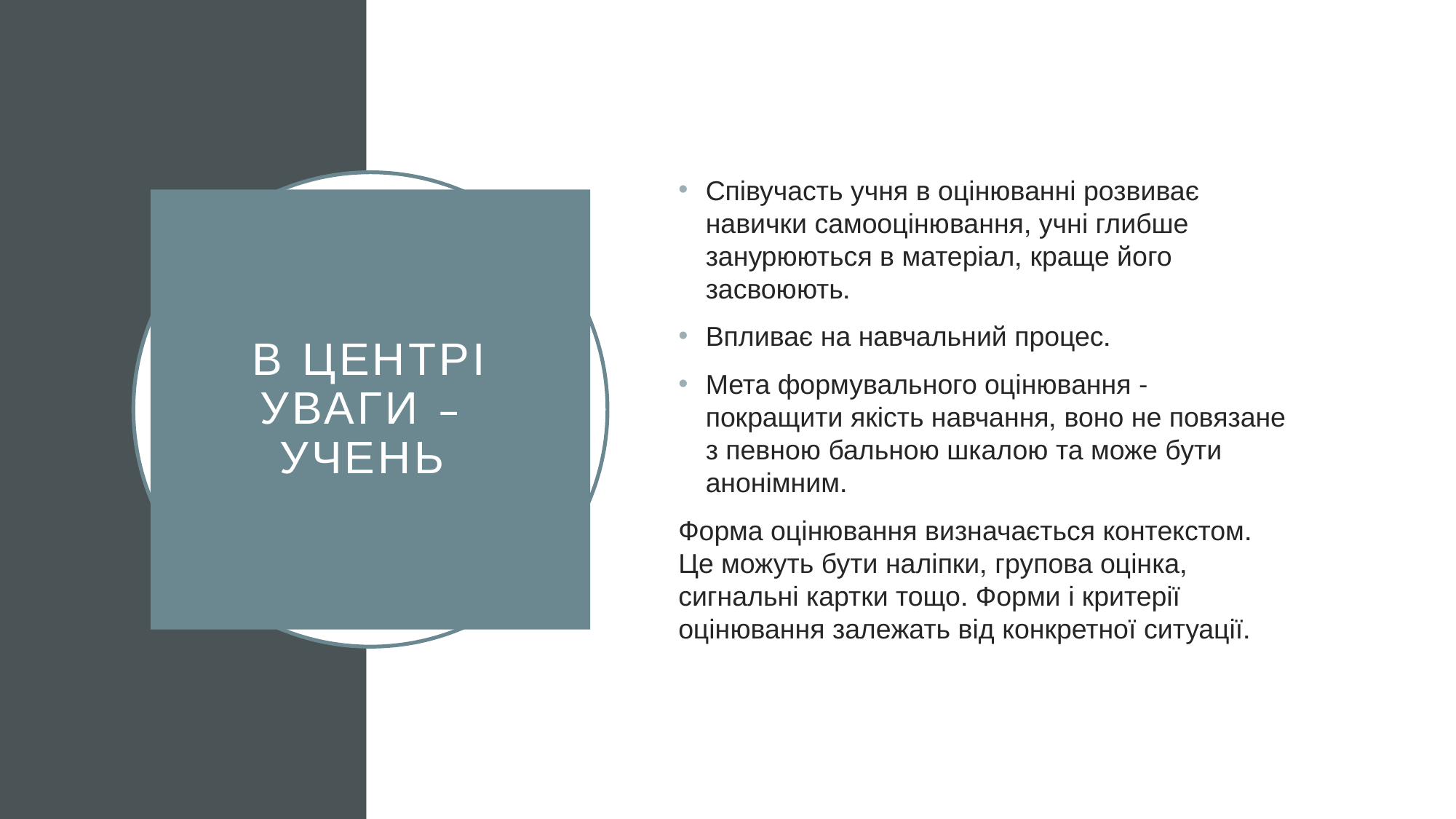

Співучасть учня в оцінюванні розвиває навички самооцінювання, учні глибше занурюються в матеріал, краще його засвоюють.
Впливає на навчальний процес.
Мета формувального оцінювання - покращити якість навчання, воно не повязане з певною бальною шкалою та може бути анонімним.
Форма оцінювання визначається контекстом. Це можуть бути наліпки, групова оцінка, сигнальні картки тощо. Форми і критерії оцінювання залежать від конкретної ситуації.

# В центрі уваги – учень